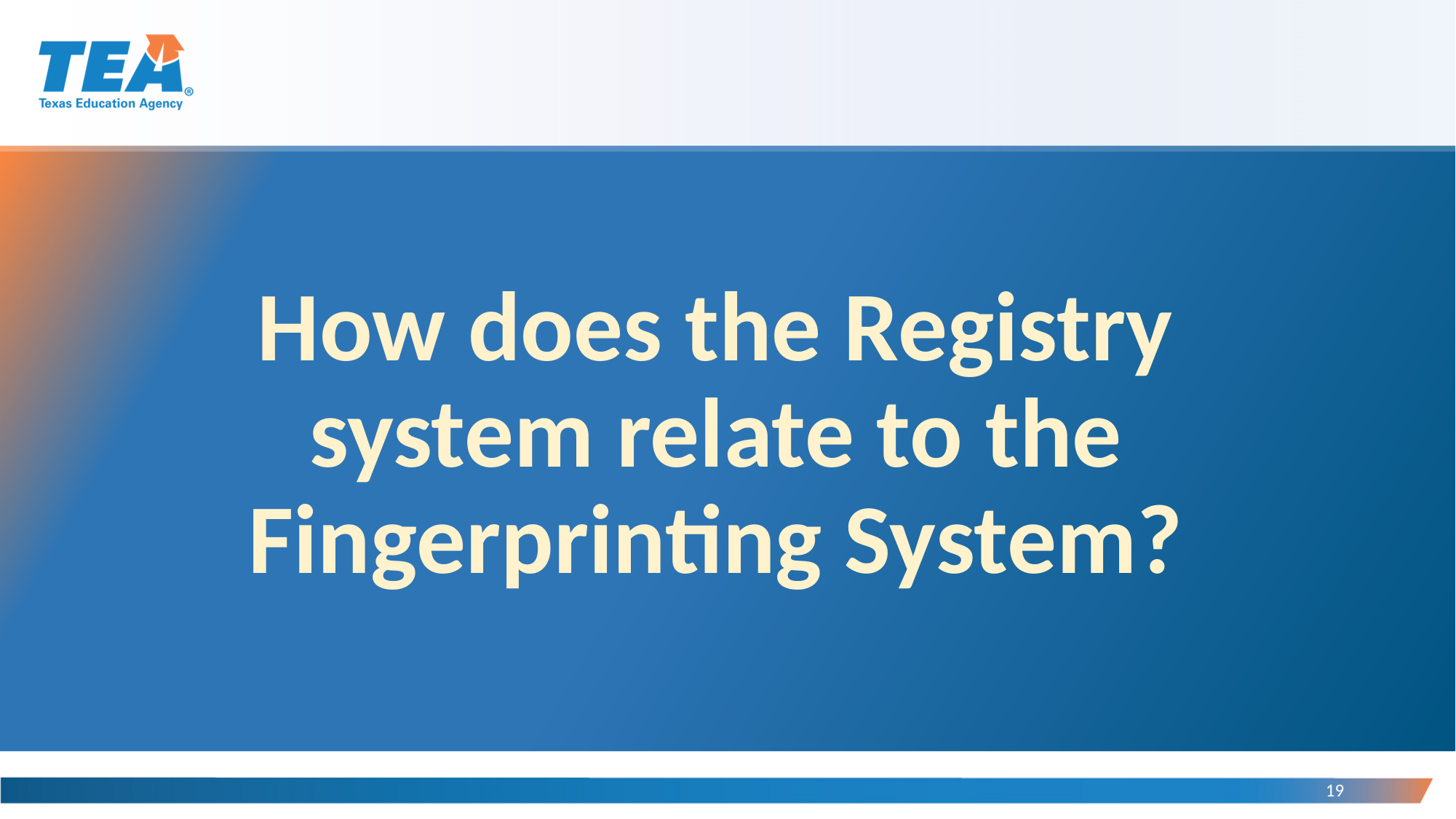

# How does the Registry system relate to the Fingerprinting System?
19